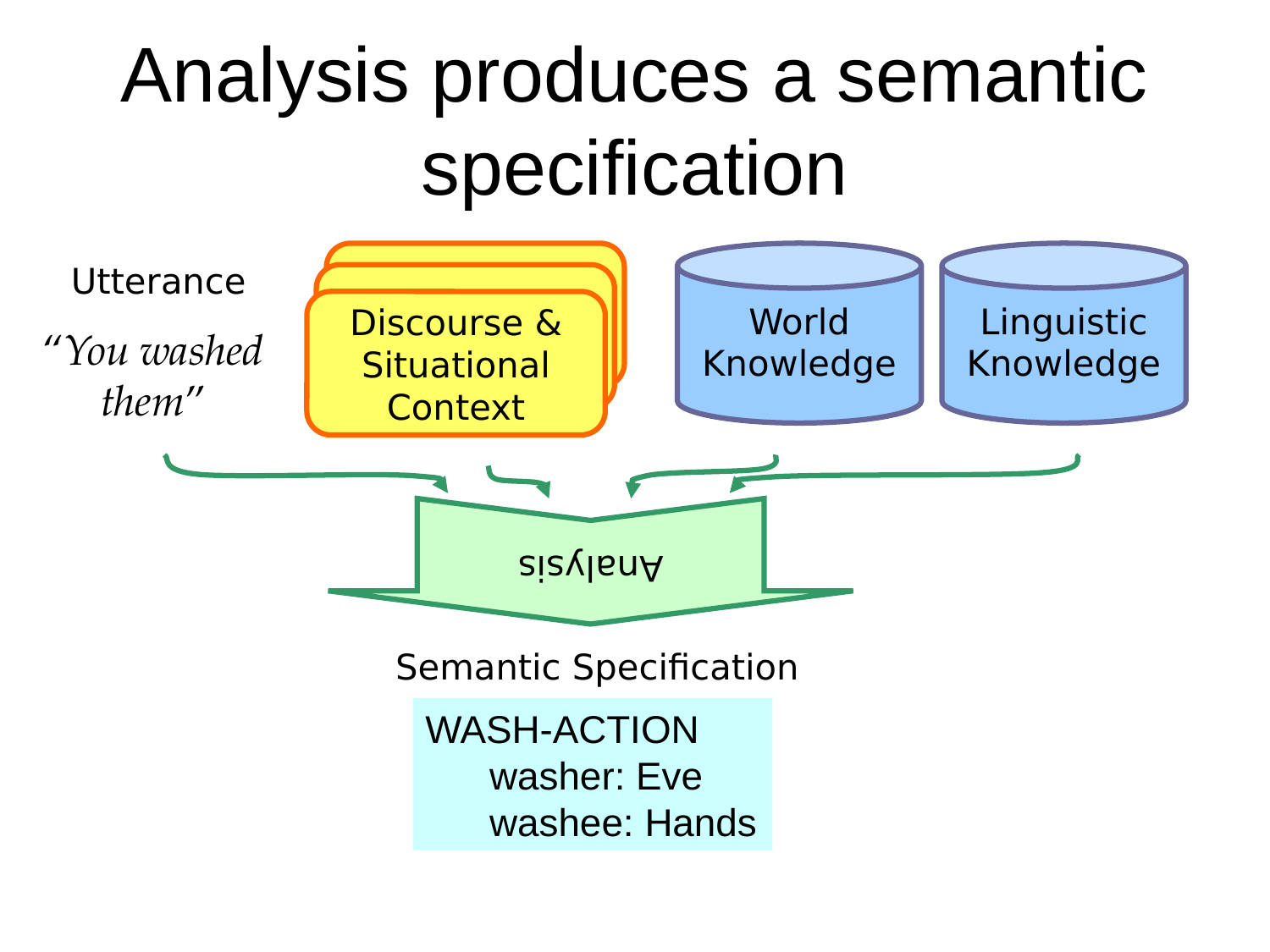

# Analysis produces a semantic specification

Discourse & Situational Context
World Knowledge
Linguistic Knowledge

Utterance
“You washed them”
Analysis

Semantic Specification
WASH-ACTION
	washer: Eve
	washee: Hands